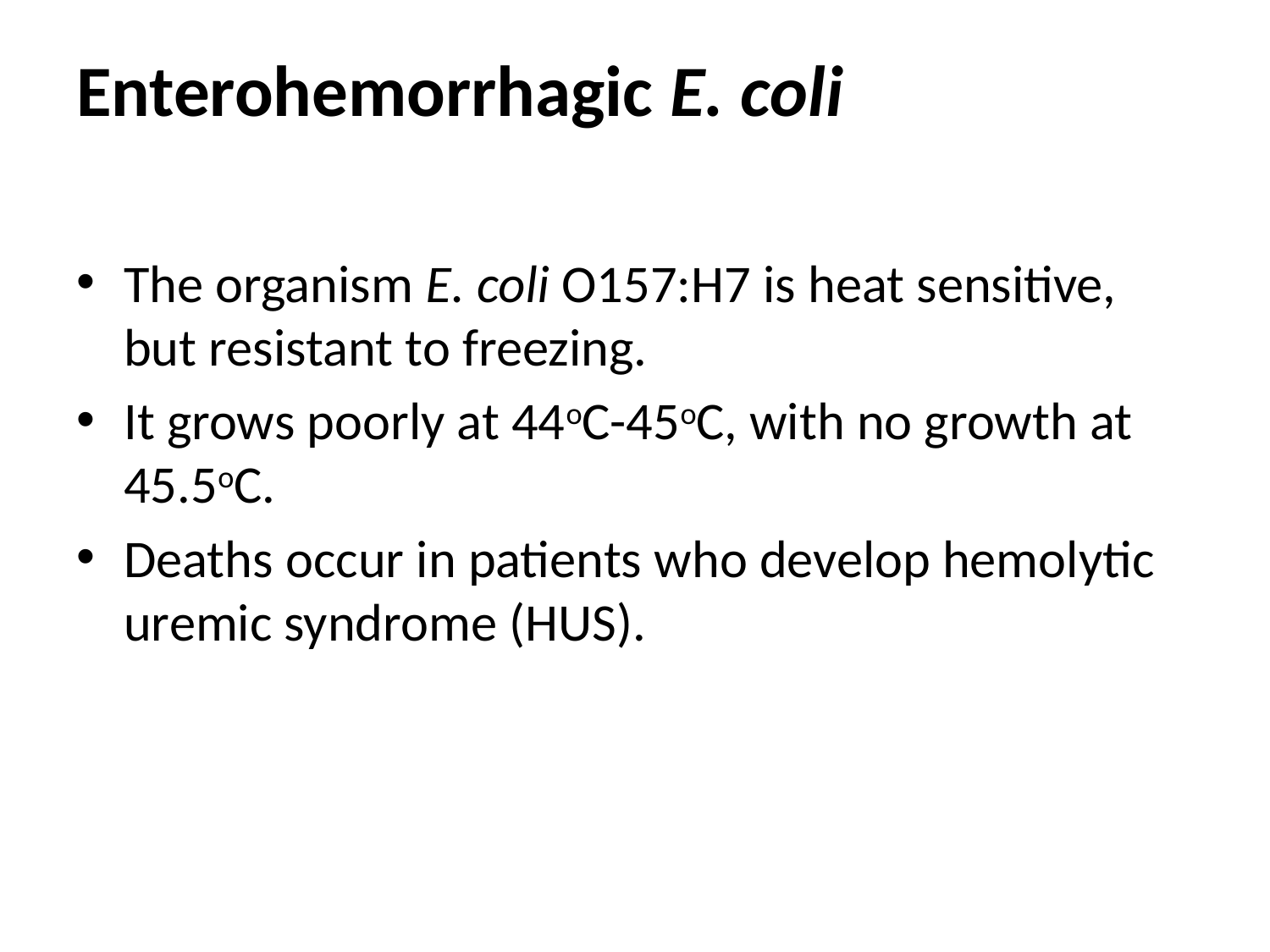

# Enterohemorrhagic E. coli

The organism E. coli O157:H7 is heat sensitive, but resistant to freezing.
It grows poorly at 44oC-45oC, with no growth at 45.5oC.
Deaths occur in patients who develop hemolytic uremic syndrome (HUS).